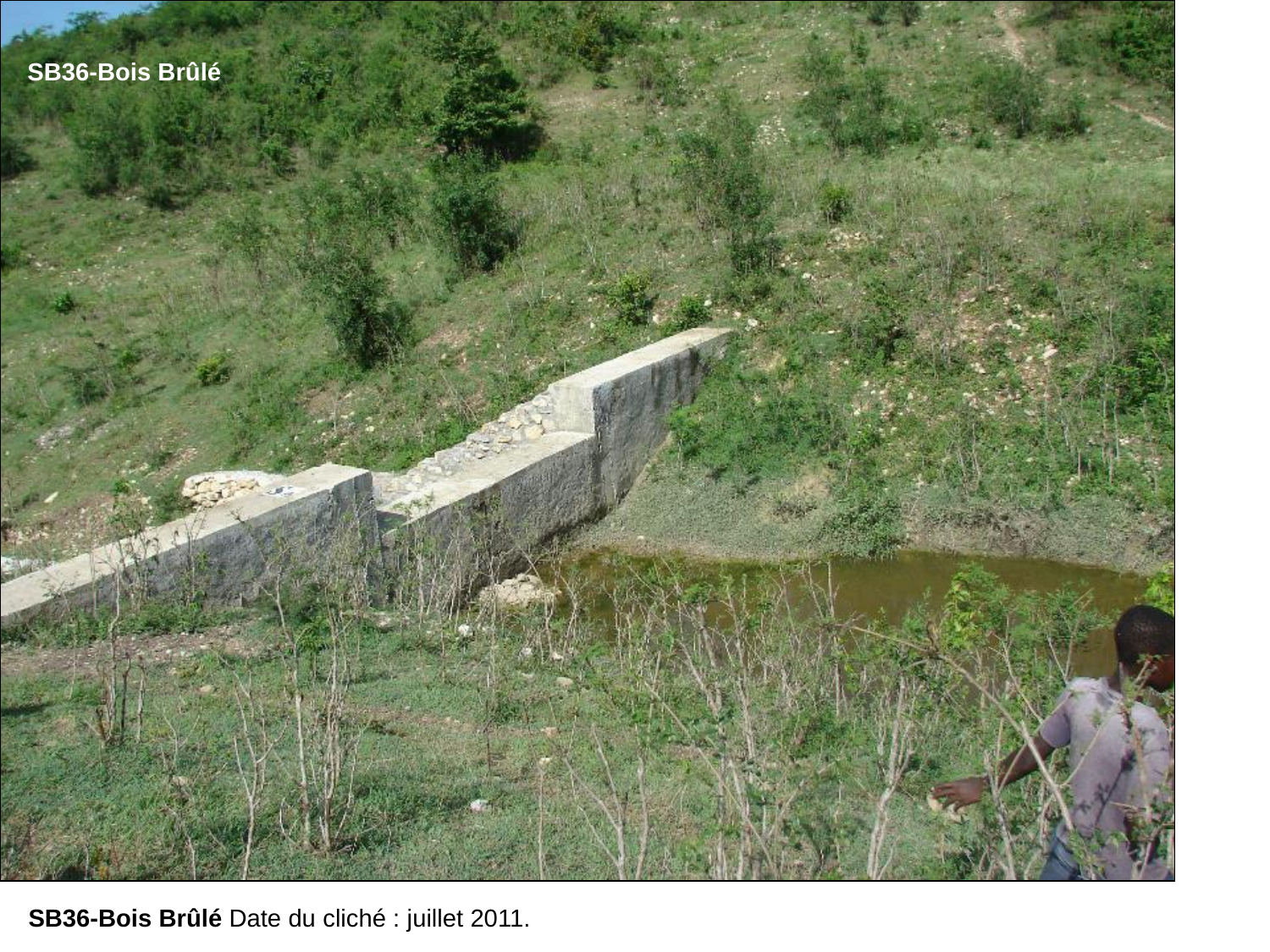

# SB36 : Date du cliché : juillet 2011.
SB36-Bois Brûlé
SB36-Bois Brûlé Date du cliché : juillet 2011.